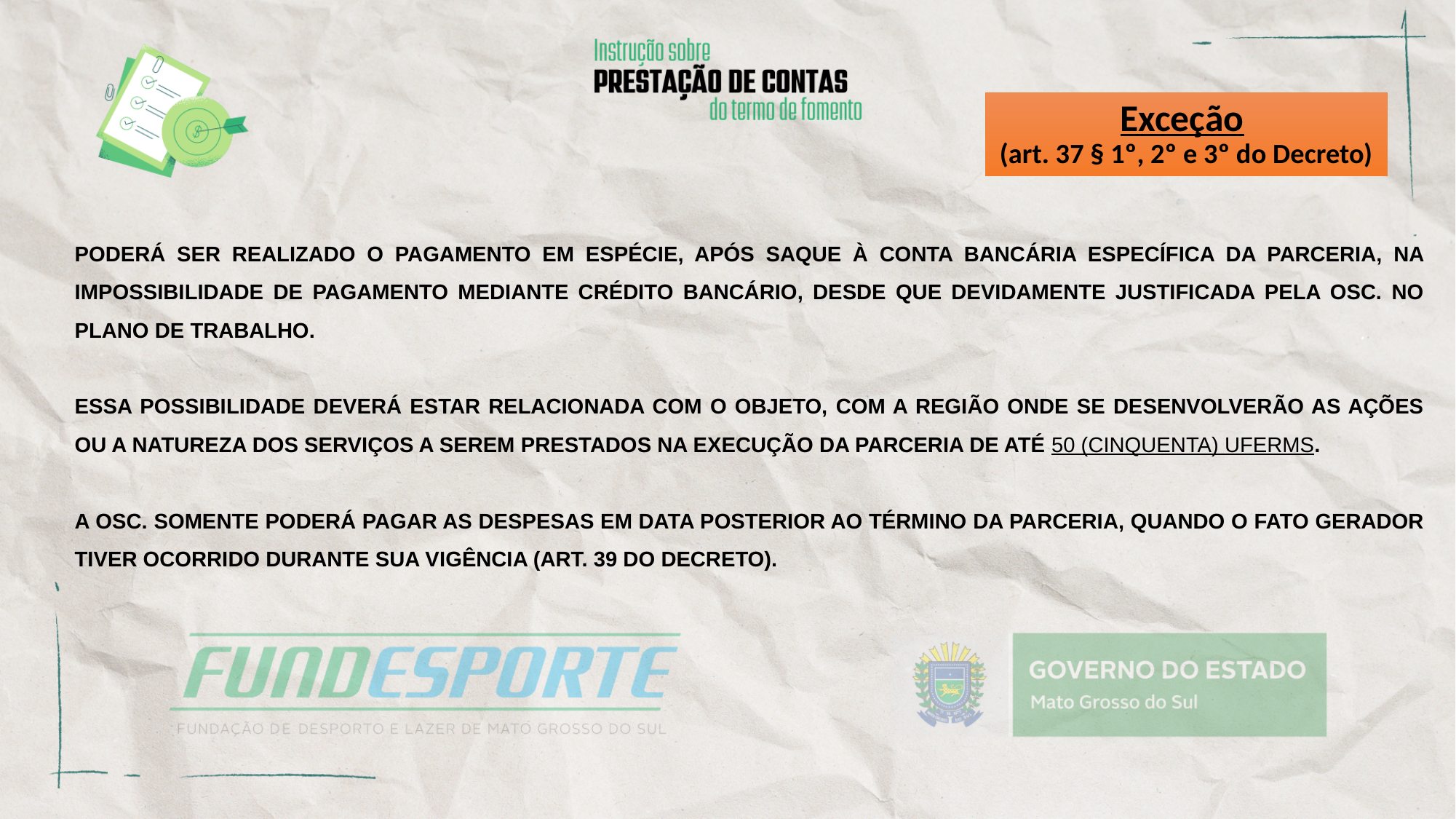

# Exceção (art. 37 § 1º, 2º e 3º do Decreto)
PODERÁ SER REALIZADO O PAGAMENTO EM ESPÉCIE, APÓS SAQUE À CONTA BANCÁRIA ESPECÍFICA DA PARCERIA, NA IMPOSSIBILIDADE DE PAGAMENTO MEDIANTE CRÉDITO BANCÁRIO, DESDE QUE DEVIDAMENTE JUSTIFICADA PELA OSC. NO PLANO DE TRABALHO.

ESSA POSSIBILIDADE DEVERÁ ESTAR RELACIONADA COM O OBJETO, COM A REGIÃO ONDE SE DESENVOLVERÃO AS AÇÕES OU A NATUREZA DOS SERVIÇOS A SEREM PRESTADOS NA EXECUÇÃO DA PARCERIA DE ATÉ 50 (CINQUENTA) UFERMS.

A OSC. SOMENTE PODERÁ PAGAR AS DESPESAS EM DATA POSTERIOR AO TÉRMINO DA PARCERIA, QUANDO O FATO GERADOR TIVER OCORRIDO DURANTE SUA VIGÊNCIA (ART. 39 DO DECRETO).